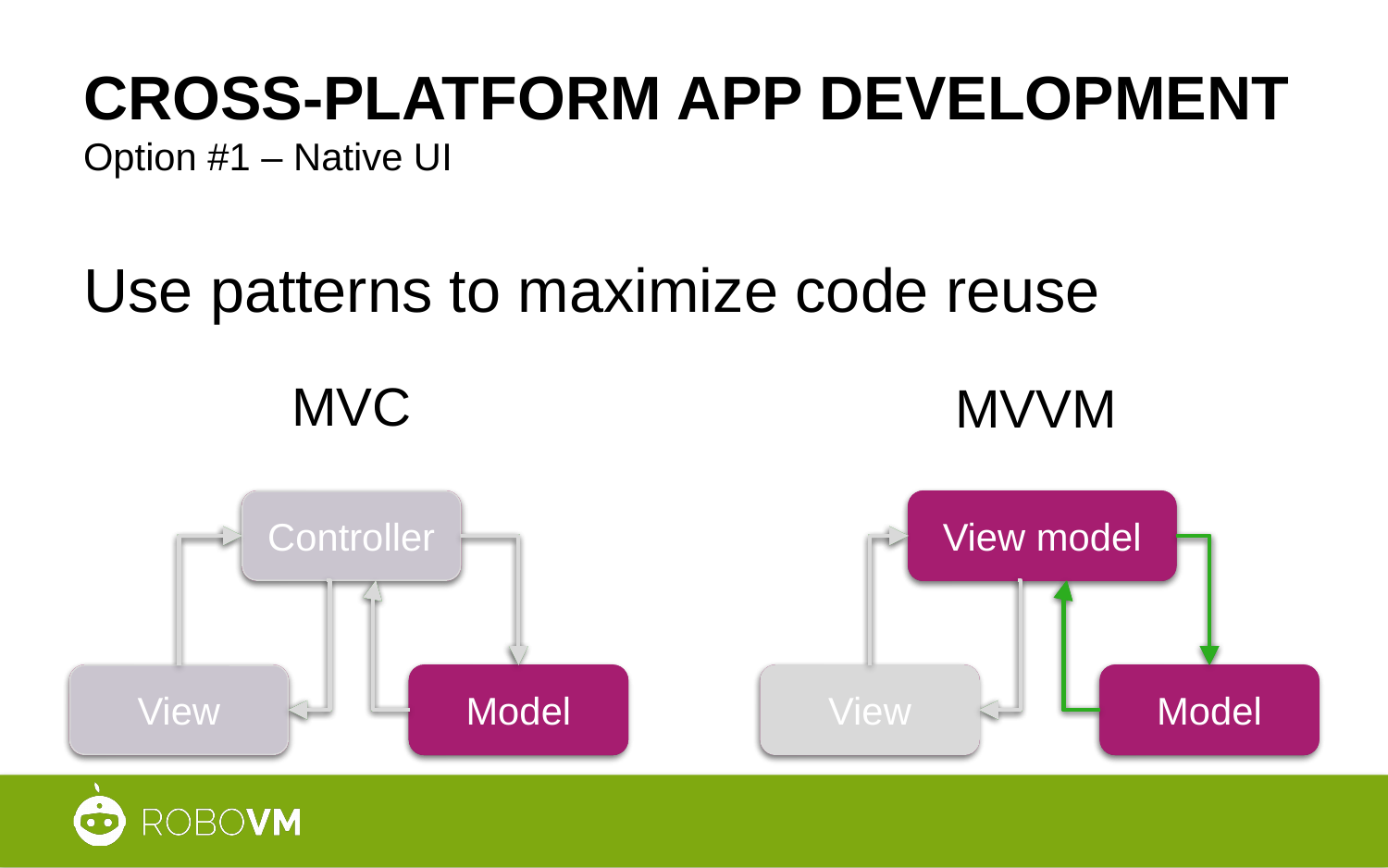

# Cross-platform app development Option #1 – Native UI
Use patterns to maximize code reuse
MVC
MVVM
View model
View
Model
View model
View
Model
Controller
View
Model
Controller
View
Model